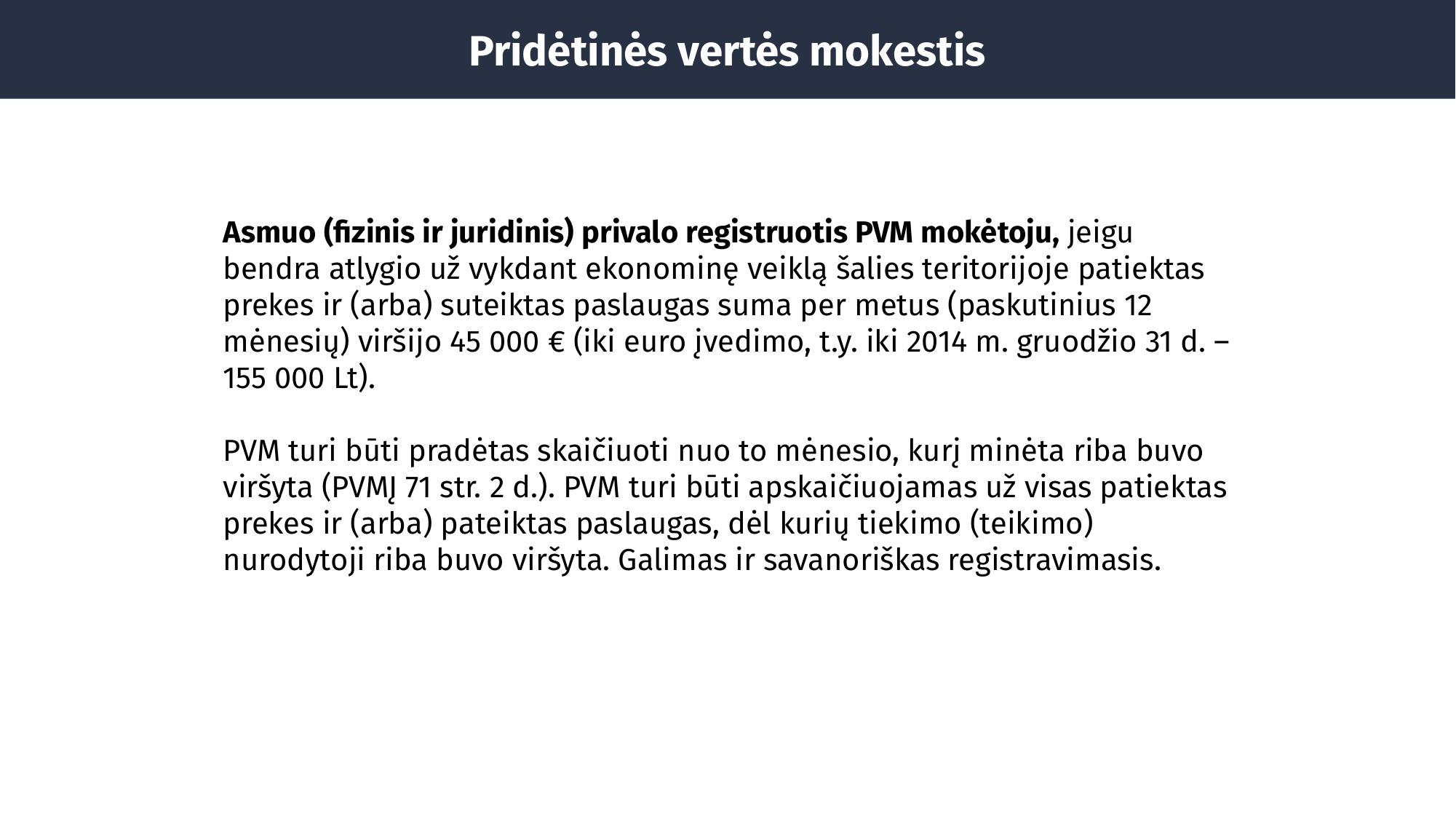

Pridėtinės vertės mokestis
Asmuo (fizinis ir juridinis) privalo registruotis PVM mokėtoju, jeigu bendra atlygio už vykdant ekonominę veiklą šalies teritorijoje patiektas prekes ir (arba) suteiktas paslaugas suma per metus (paskutinius 12 mėnesių) viršijo 45 000 € (iki euro įvedimo, t.y. iki 2014 m. gruodžio 31 d. – 155 000 Lt).

PVM turi būti pradėtas skaičiuoti nuo to mėnesio, kurį minėta riba buvo viršyta (PVMĮ 71 str. 2 d.). PVM turi būti apskaičiuojamas už visas patiektas prekes ir (arba) pateiktas paslaugas, dėl kurių tiekimo (teikimo) nurodytoji riba buvo viršyta. Galimas ir savanoriškas registravimasis.